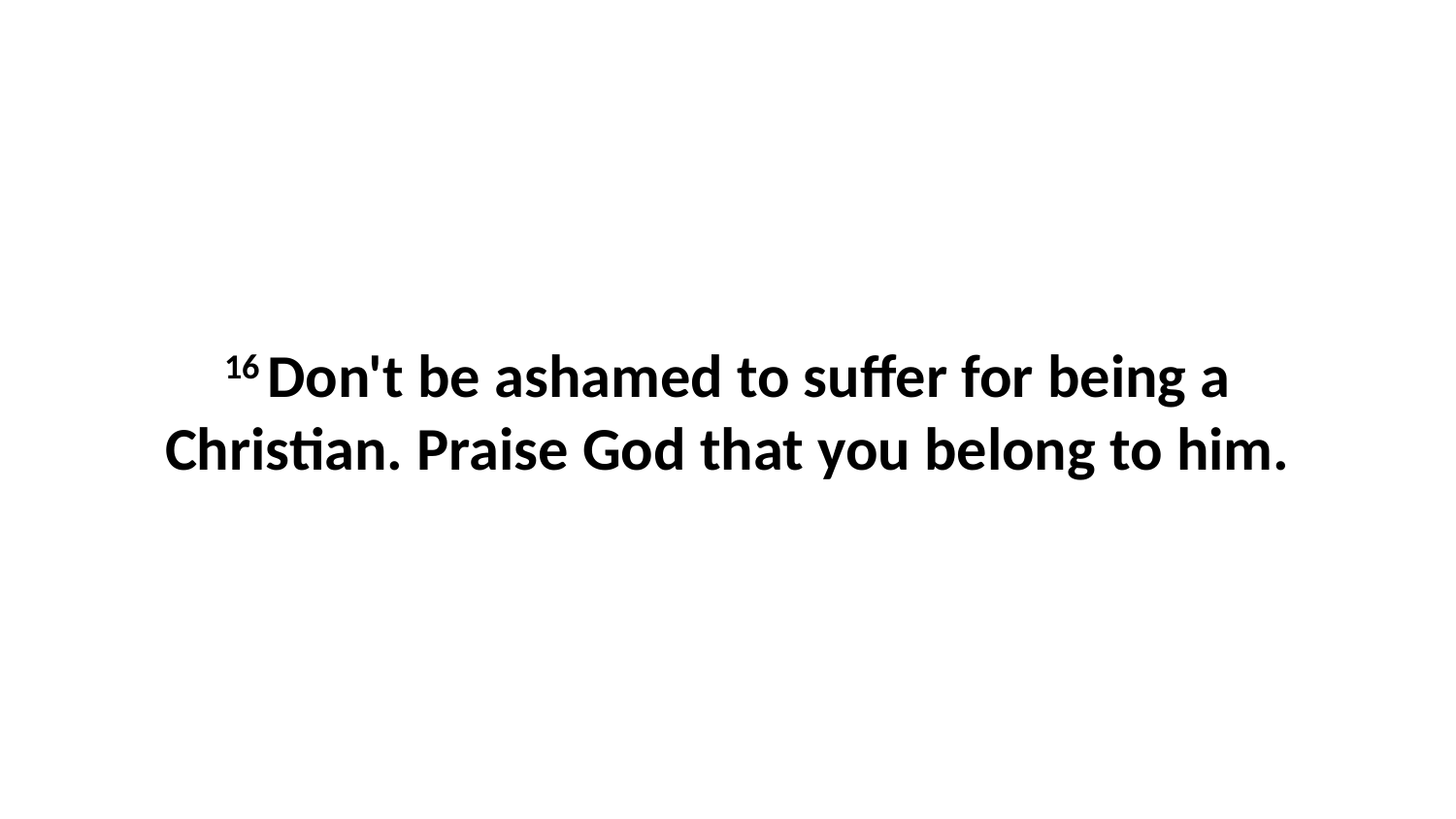

16 Don't be ashamed to suffer for being a Christian. Praise God that you belong to him.